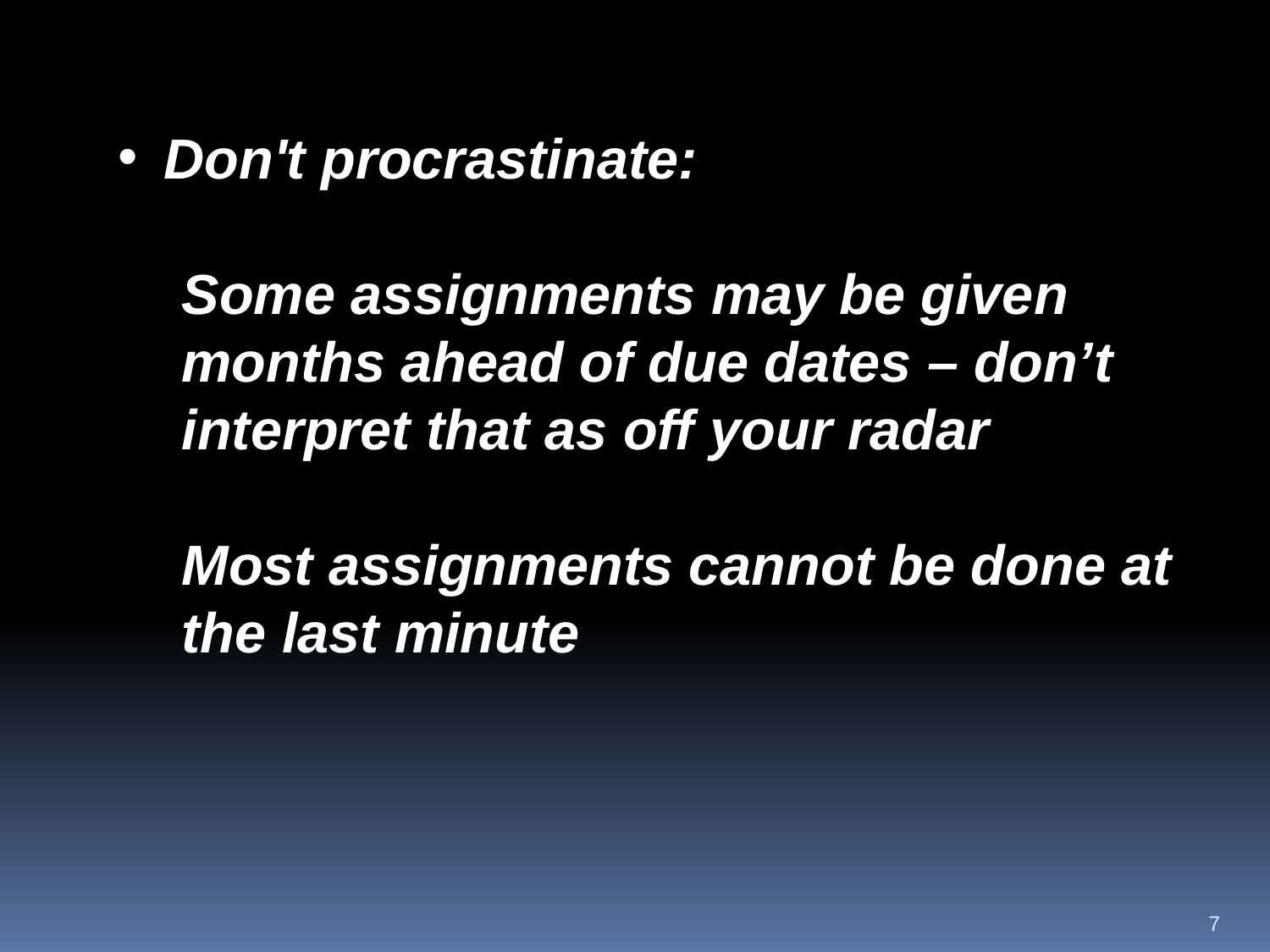

Don't procrastinate:

Some assignments may be given months ahead of due dates – don’t interpret that as off your radar

Most assignments cannot be done at the last minute

7